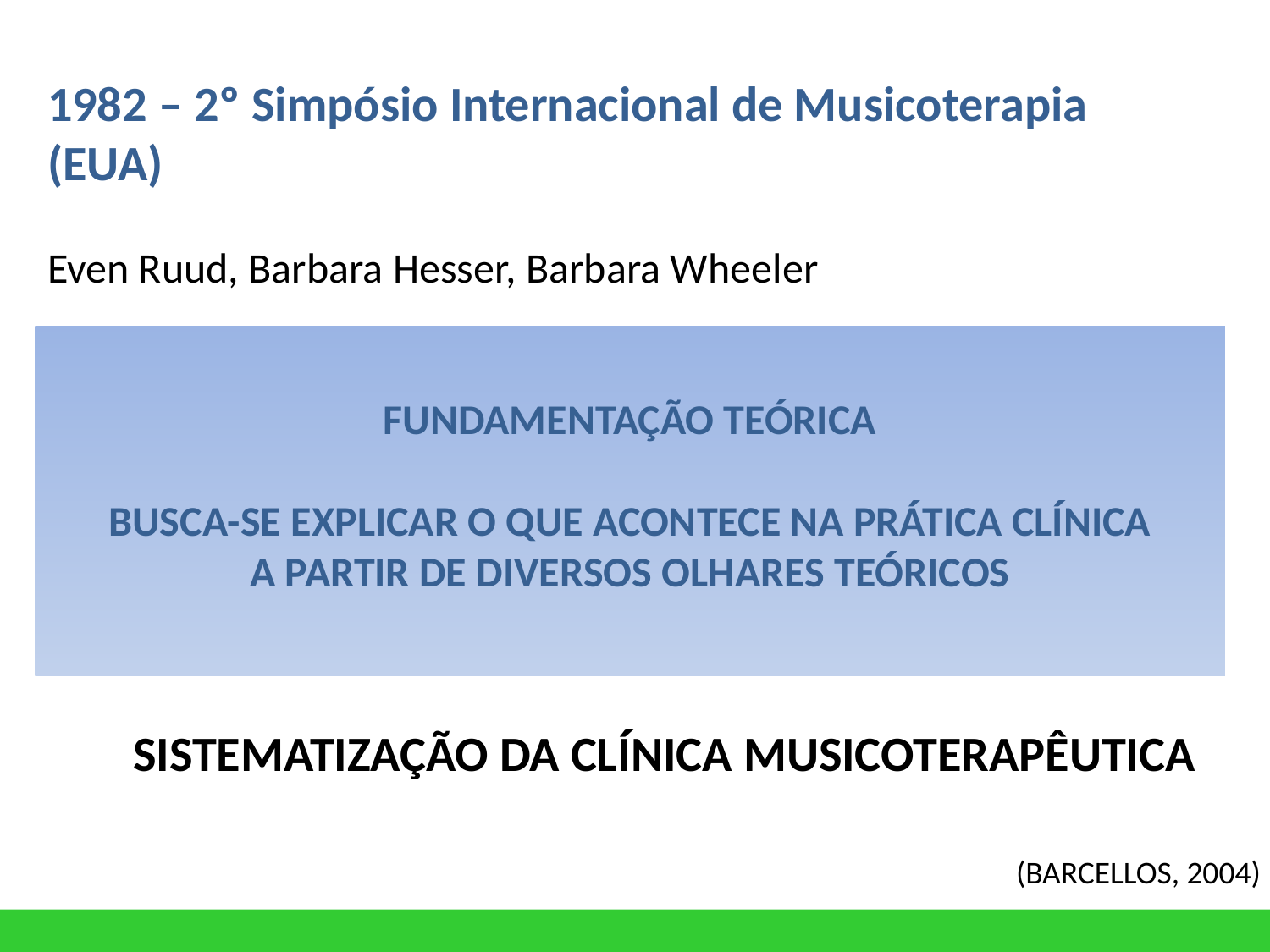

1982 – 2º Simpósio Internacional de Musicoterapia
(EUA)
Even Ruud, Barbara Hesser, Barbara Wheeler

FUNDAMENTAÇÃO TEÓRICA

BUSCA-SE EXPLICAR O QUE ACONTECE NA PRÁTICA CLÍNICA
A PARTIR DE DIVERSOS OLHARES TEÓRICOS
SISTEMATIZAÇÃO DA CLÍNICA MUSICOTERAPÊUTICA
(BARCELLOS, 2004)